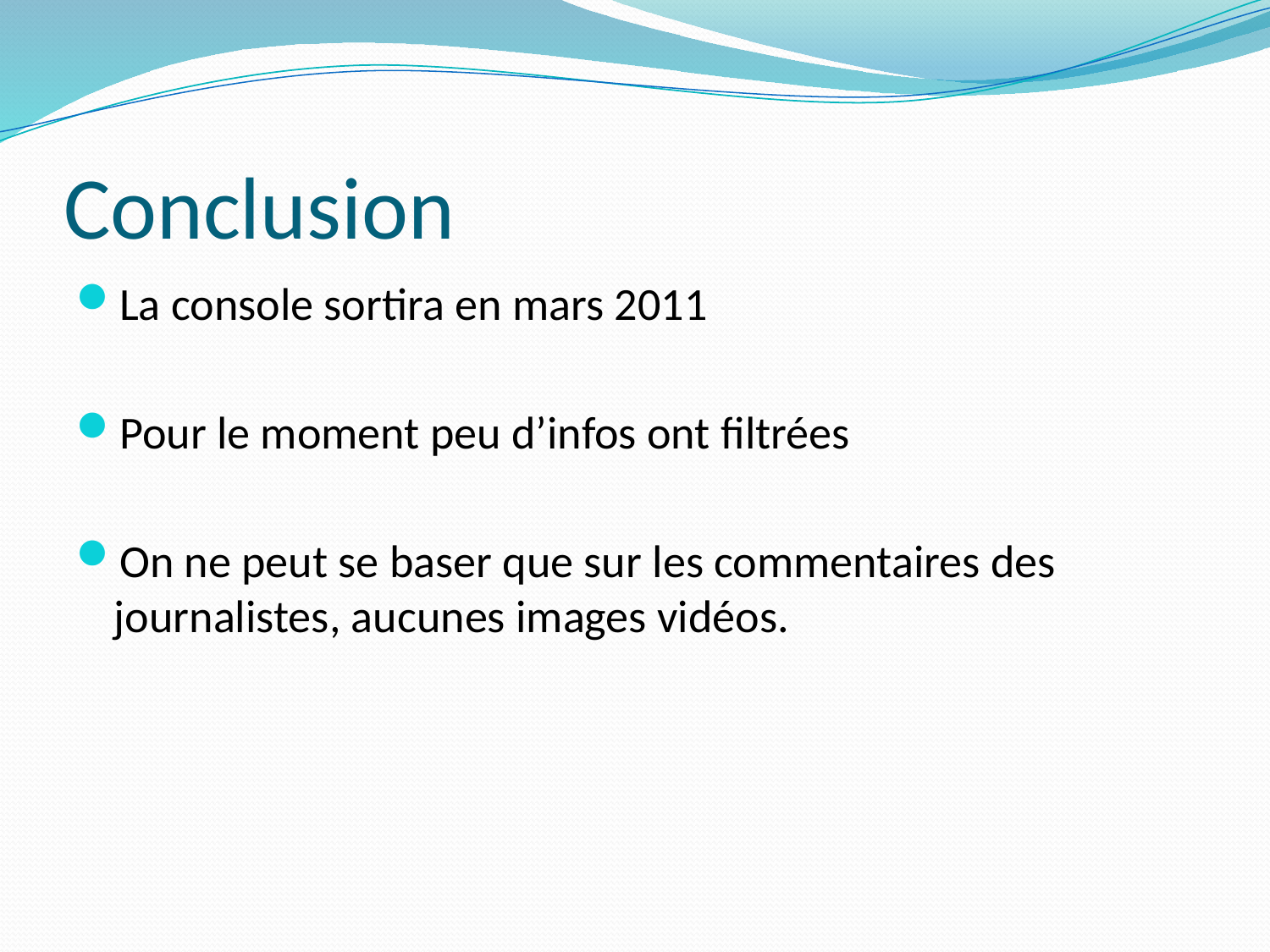

# Conclusion
La console sortira en mars 2011

Pour le moment peu d’infos ont filtrées

On ne peut se baser que sur les commentaires des journalistes, aucunes images vidéos.